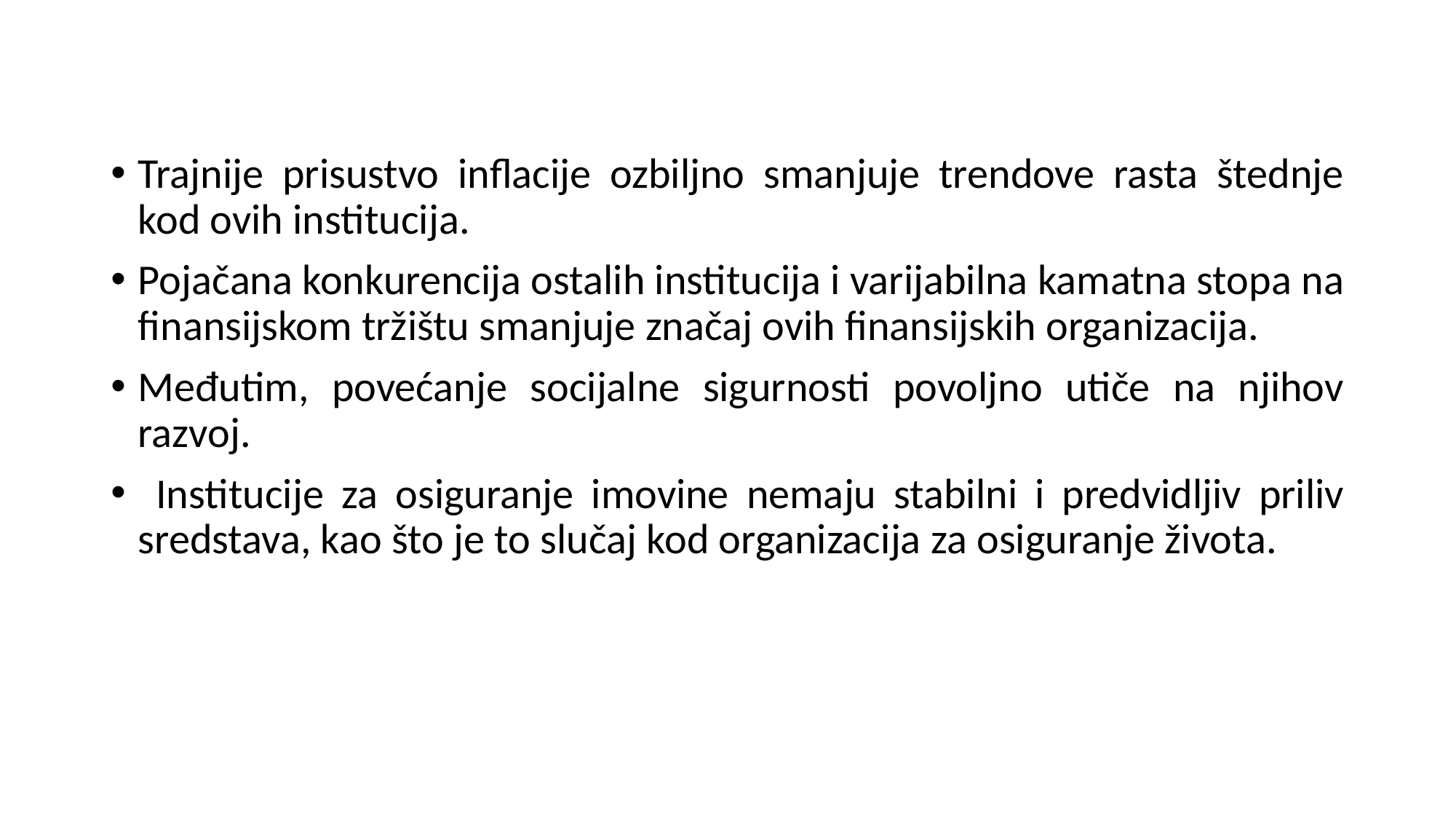

Trajnije prisustvo inflacije ozbiljno smanjuje trendove rasta štednje kod ovih institucija.
Pojačana konkurencija ostalih institucija i varijabilna kamatna stopa na finansijskom tržištu smanjuje značaj ovih finansijskih organizacija.
Međutim, povećanje socijalne sigurnosti povoljno utiče na njihov razvoj.
 Institucije za osiguranje imovine nemaju stabilni i predvidljiv priliv sredstava, kao što je to slučaj kod organizacija za osiguranje života.